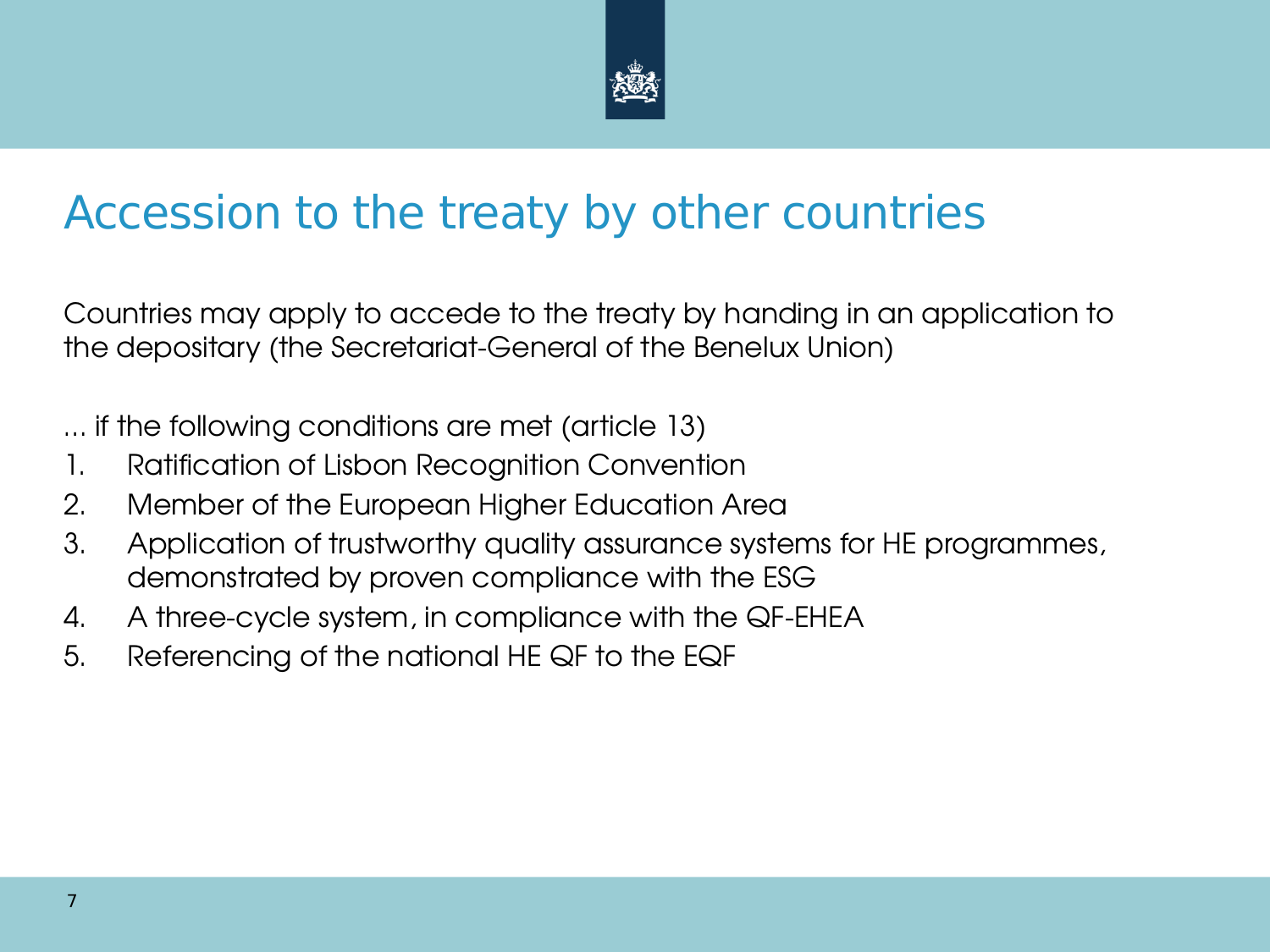

# Accession to the treaty by other countries

Countries may apply to accede to the treaty by handing in an application to the depositary (the Secretariat-General of the Benelux Union)

… if the following conditions are met (article 13)
Ratification of Lisbon Recognition Convention
Member of the European Higher Education Area
Application of trustworthy quality assurance systems for HE programmes, demonstrated by proven compliance with the ESG
A three-cycle system, in compliance with the QF-EHEA
Referencing of the national HE QF to the EQF

7